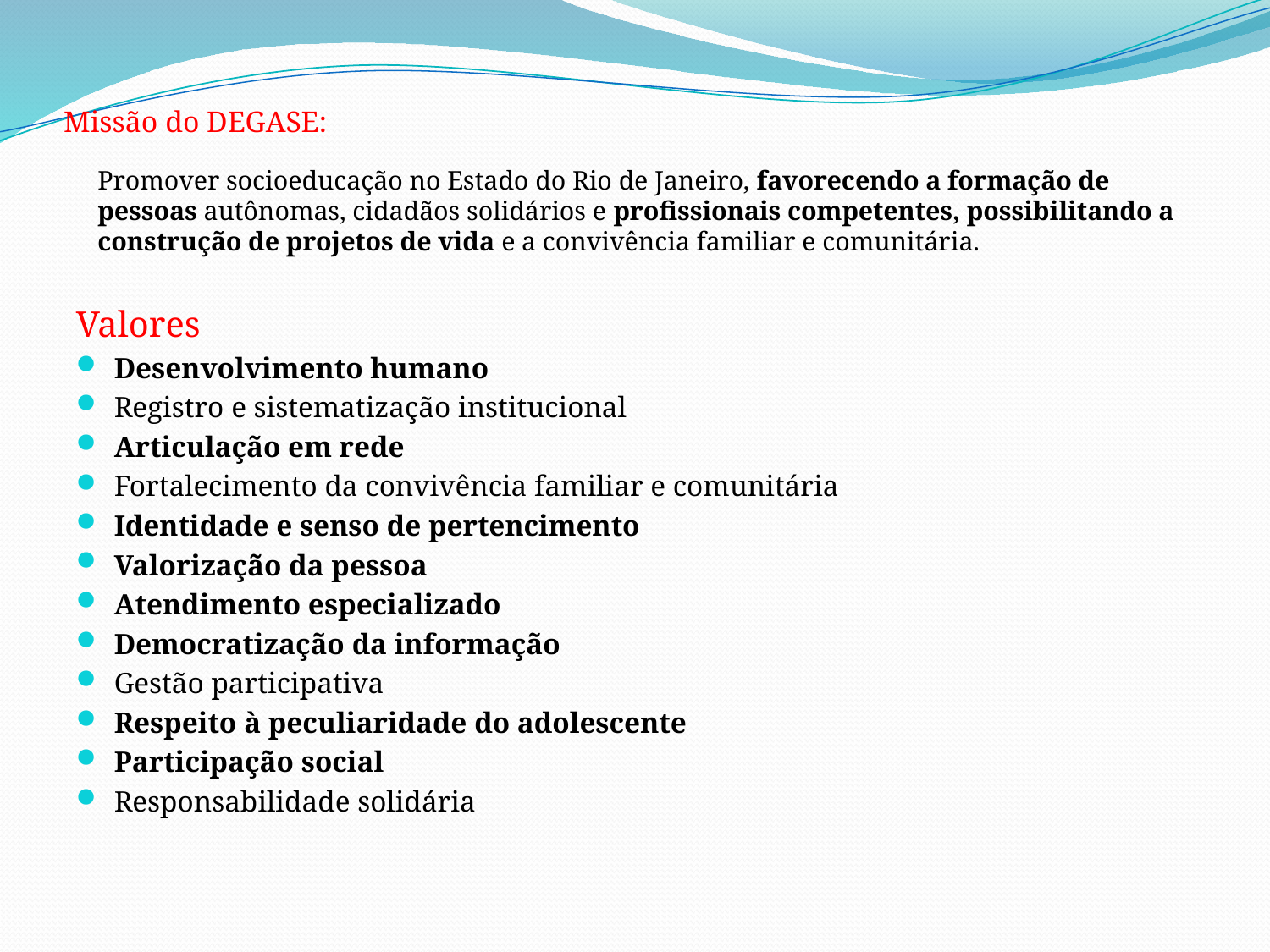

# Missão do DEGASE: Promover socioeducação no Estado do Rio de Janeiro, favorecendo a formação de pessoas autônomas, cidadãos solidários e profissionais competentes, possibilitando a construção de projetos de vida e a convivência familiar e comunitária.
Valores
Desenvolvimento humano
Registro e sistematização institucional
Articulação em rede
Fortalecimento da convivência familiar e comunitária
Identidade e senso de pertencimento
Valorização da pessoa
Atendimento especializado
Democratização da informação
Gestão participativa
Respeito à peculiaridade do adolescente
Participação social
Responsabilidade solidária